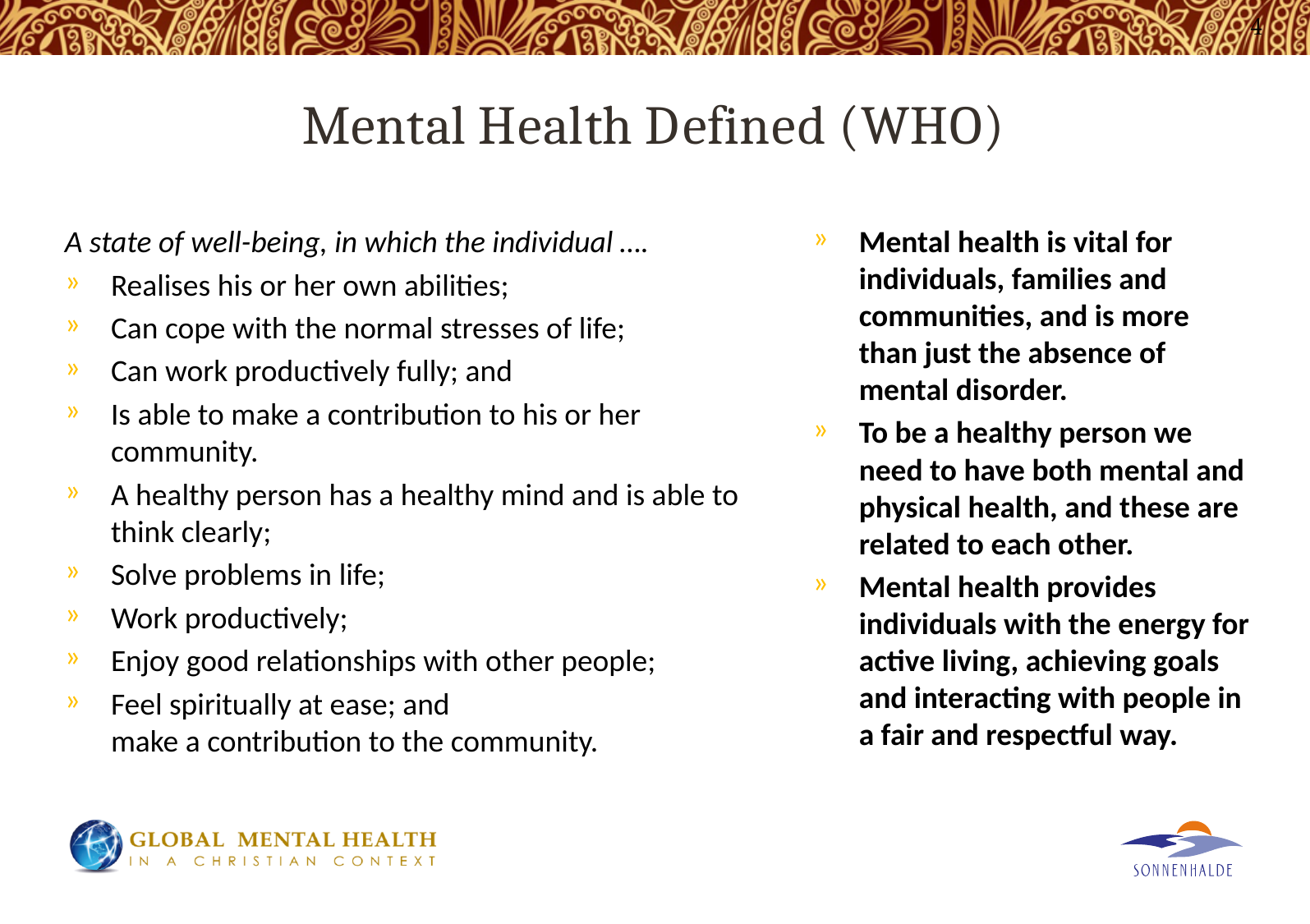

4
# Mental Health Defined (WHO)
A state of well-being, in which the individual ….
Realises his or her own abilities;
Can cope with the normal stresses of life;
Can work productively fully; and
Is able to make a contribution to his or her community.
A healthy person has a healthy mind and is able to think clearly;
Solve problems in life;
Work productively;
Enjoy good relationships with other people;
Feel spiritually at ease; and
make a contribution to the community.

Mental health is vital for individuals, families and communities, and is more than just the absence of mental disorder.
To be a healthy person we need to have both mental and physical health, and these are related to each other.
Mental health provides individuals with the energy for active living, achieving goals and interacting with people in a fair and respectful way.